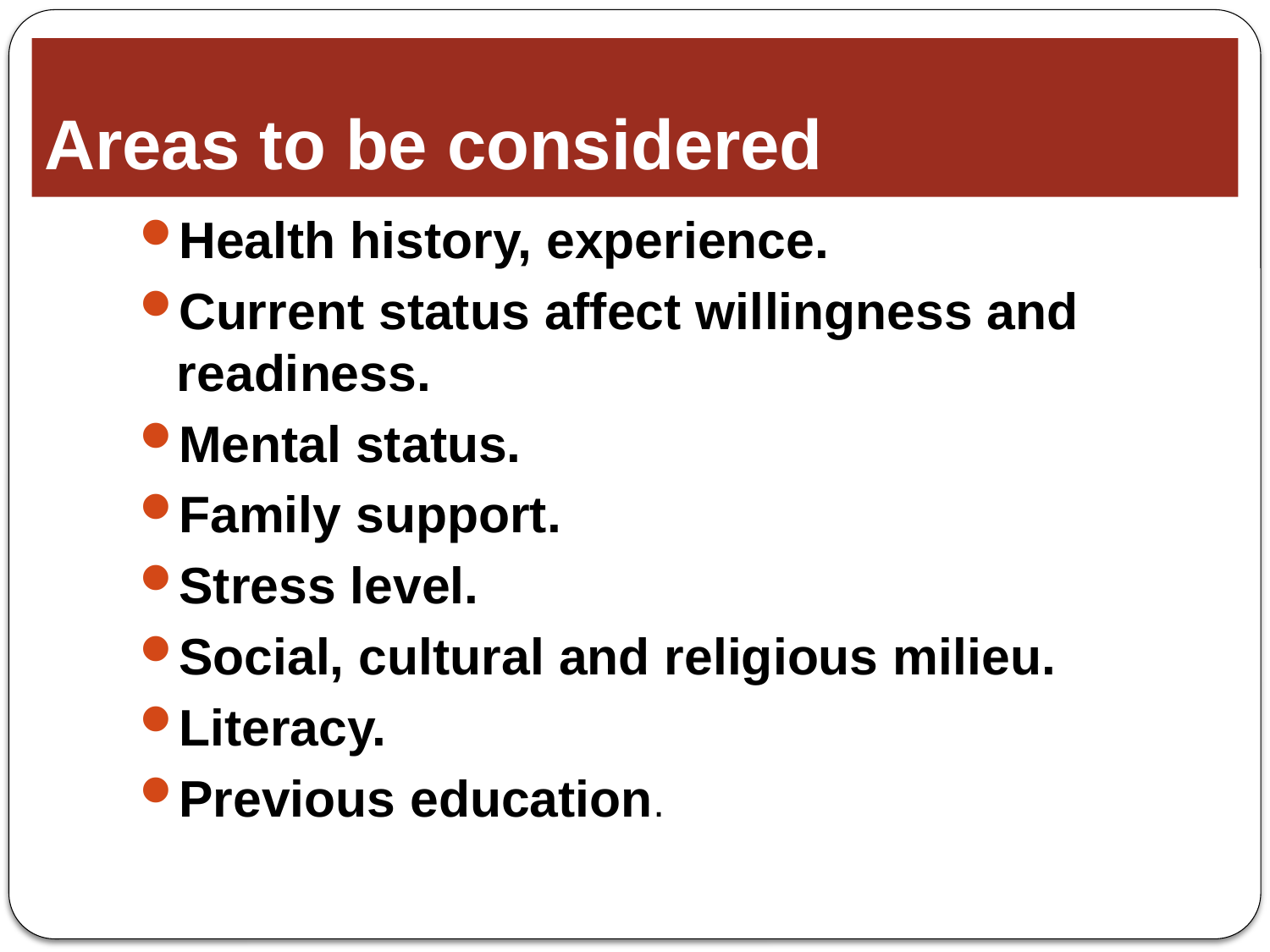

# Areas to be considered
Health history, experience.
Current status affect willingness and readiness.
Mental status.
Family support.
Stress level.
Social, cultural and religious milieu.
Literacy.
Previous education.